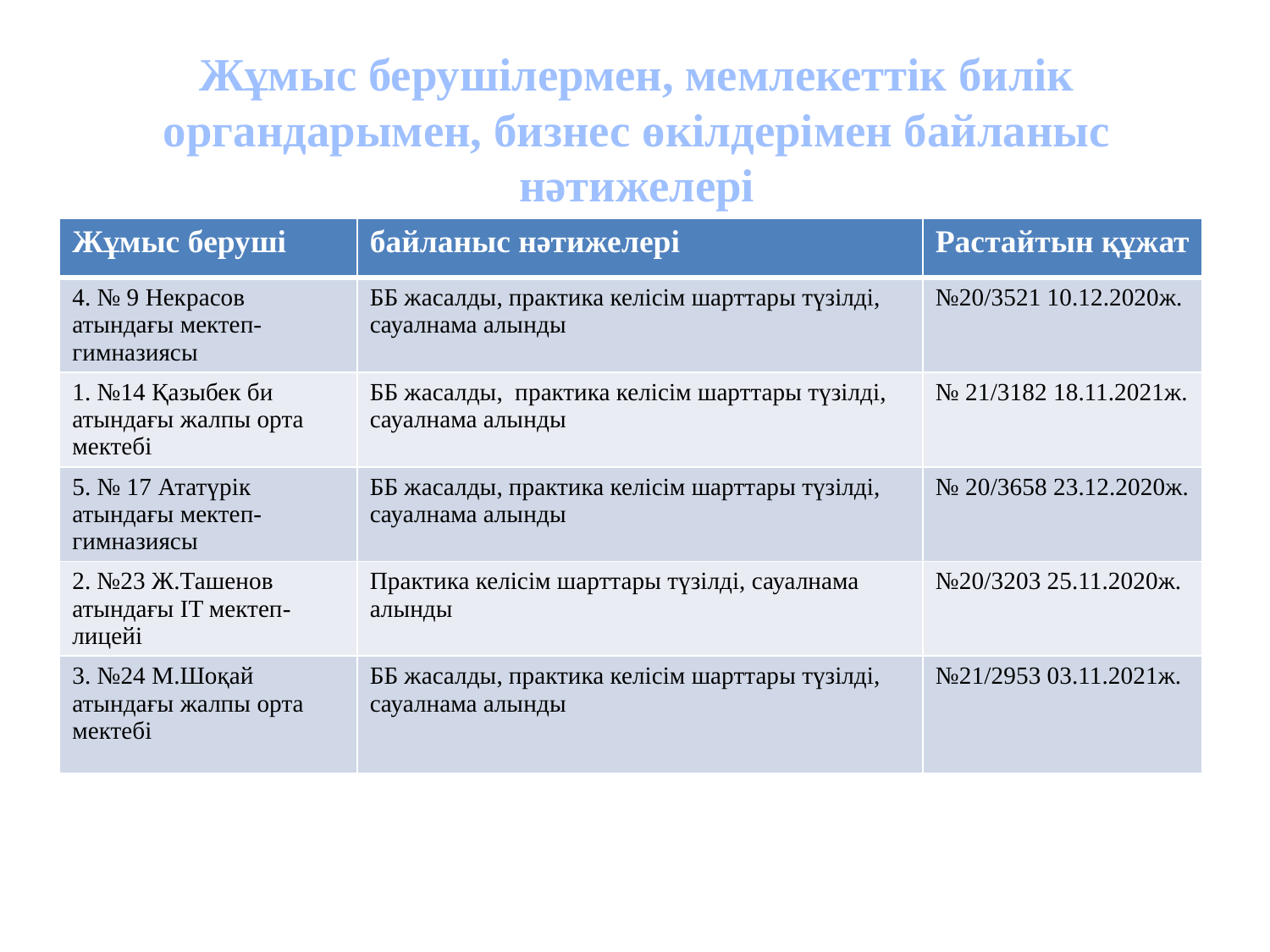

# Жұмыс берушілермен, мемлекеттік билік органдарымен, бизнес өкілдерімен байланыс нәтижелері
| Жұмыс беруші | байланыс нәтижелері | Растайтын құжат |
| --- | --- | --- |
| 4. № 9 Некрасов атындағы мектеп-гимназиясы | ББ жасалды, практика келісім шарттары түзілді, сауалнама алынды | №20/3521 10.12.2020ж. |
| 1. №14 Қазыбек би атындағы жалпы орта мектебі | ББ жасалды, практика келісім шарттары түзілді, сауалнама алынды | № 21/3182 18.11.2021ж. |
| 5. № 17 Ататүрік атындағы мектеп-гимназиясы | ББ жасалды, практика келісім шарттары түзілді, сауалнама алынды | № 20/3658 23.12.2020ж. |
| 2. №23 Ж.Ташенов атындағы IT мектеп-лицейі | Практика келісім шарттары түзілді, сауалнама алынды | №20/3203 25.11.2020ж. |
| 3. №24 М.Шоқай атындағы жалпы орта мектебі | ББ жасалды, практика келісім шарттары түзілді, сауалнама алынды | №21/2953 03.11.2021ж. |